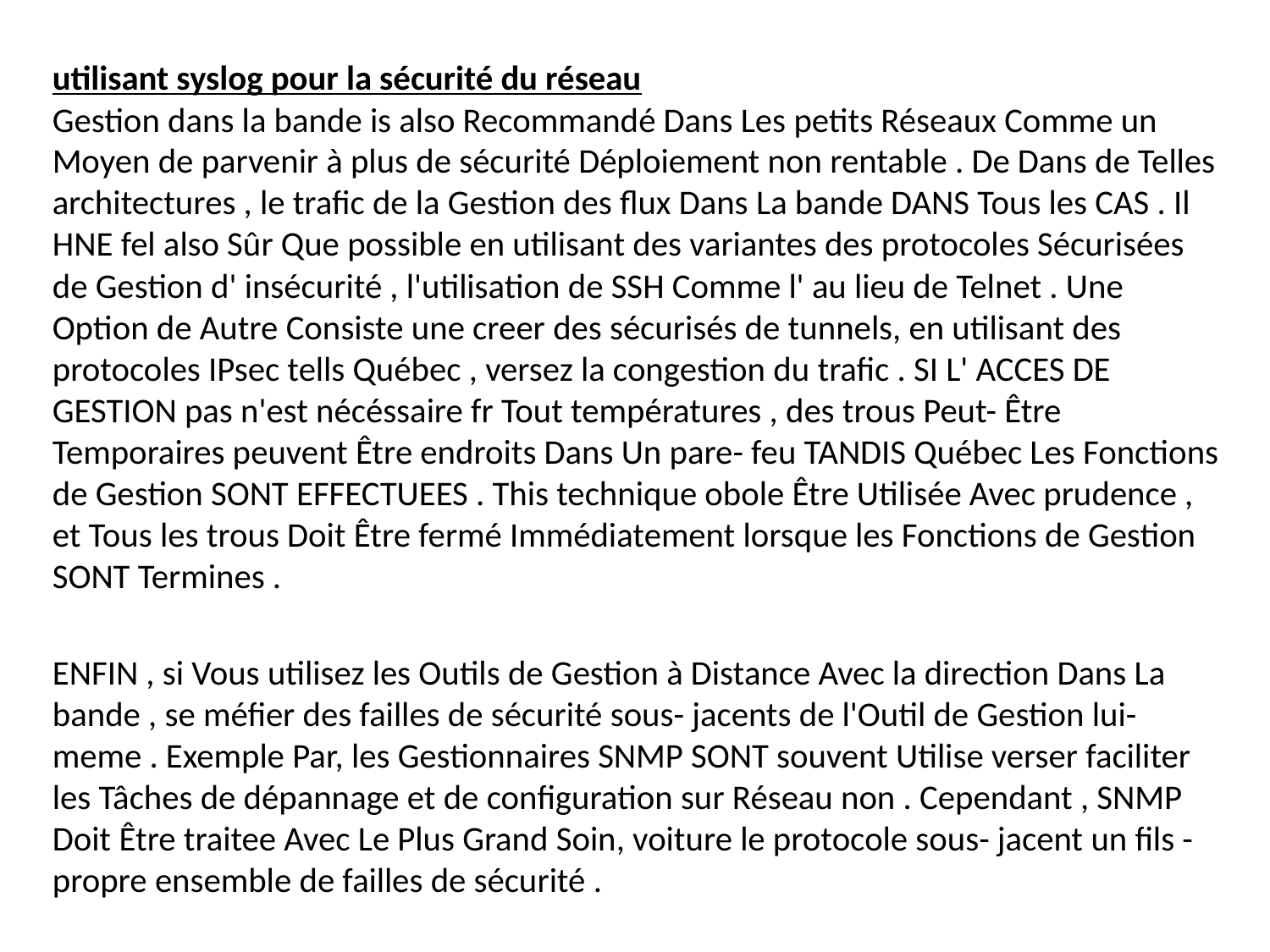

utilisant syslog pour la sécurité du réseau
Gestion dans la bande is also Recommandé Dans Les petits Réseaux Comme un Moyen de parvenir à plus de sécurité Déploiement non rentable . De Dans de Telles architectures , le trafic de la Gestion des flux Dans La bande DANS Tous les CAS . Il HNE fel also Sûr Que possible en utilisant des variantes des protocoles Sécurisées de Gestion d' insécurité , l'utilisation de SSH Comme l' au lieu de Telnet . Une Option de Autre Consiste une creer des sécurisés de tunnels, en utilisant des protocoles IPsec tells Québec , versez la congestion du trafic . SI L' ACCES DE GESTION pas n'est nécéssaire fr Tout températures , des trous Peut- Être Temporaires peuvent Être endroits Dans Un pare- feu TANDIS Québec Les Fonctions de Gestion SONT EFFECTUEES . This technique obole Être Utilisée Avec prudence , et Tous les trous Doit Être fermé Immédiatement lorsque les Fonctions de Gestion SONT Termines .

ENFIN , si Vous utilisez les Outils de Gestion à Distance Avec la direction Dans La bande , se méfier des failles de sécurité sous- jacents de l'Outil de Gestion lui-meme . Exemple Par, les Gestionnaires SNMP SONT souvent Utilise verser faciliter les Tâches de dépannage et de configuration sur Réseau non . Cependant , SNMP Doit Être traitee Avec Le Plus Grand Soin, voiture le protocole sous- jacent un fils -propre ensemble de failles de sécurité .